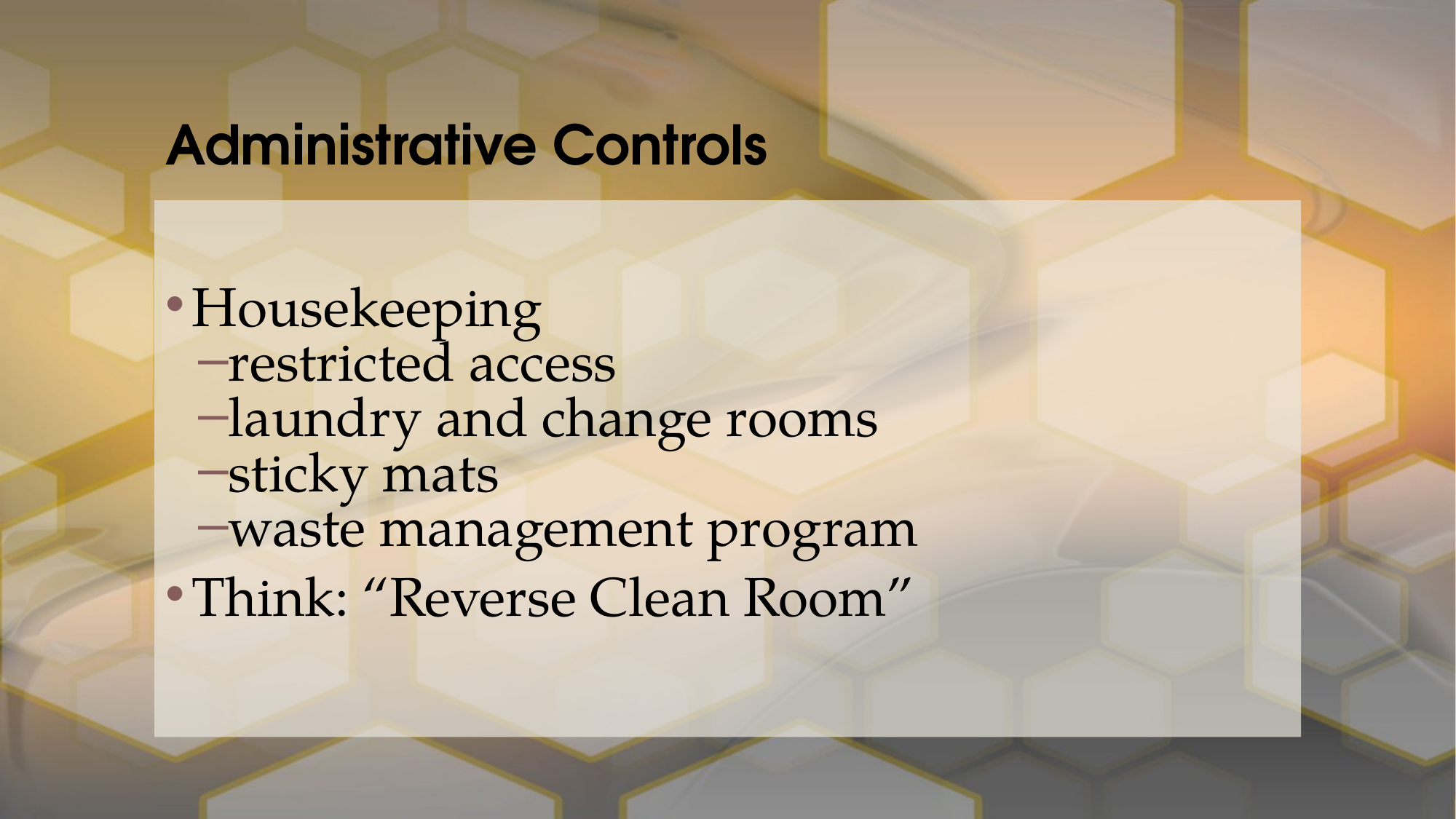

# Administrative Controls

Housekeeping
restricted access
laundry and change rooms
sticky mats
waste management program
Think: “Reverse Clean Room”